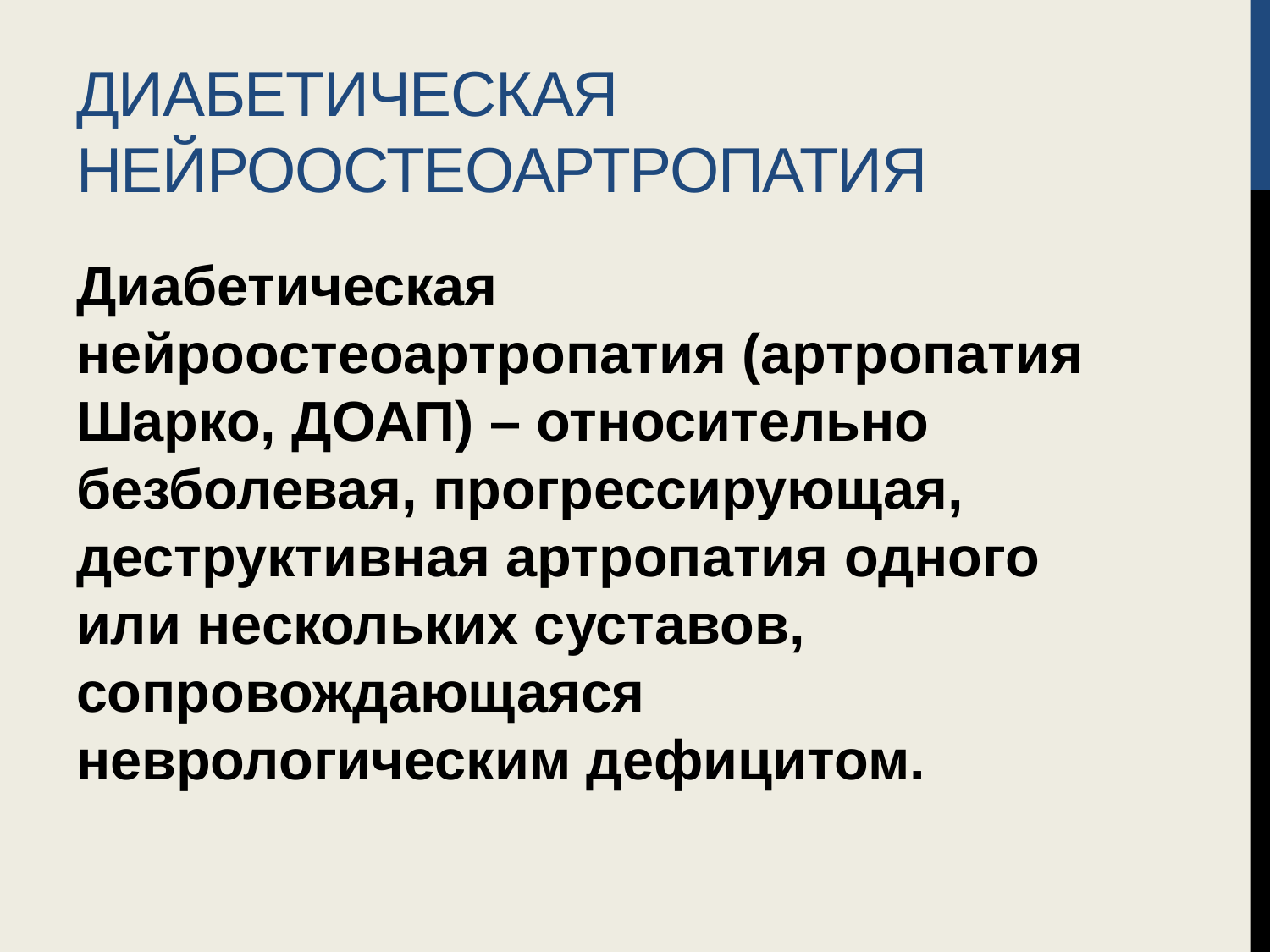

# Диабетическая нейроостеоартропатия
Диабетическая нейроостеоартропатия (артропатия Шарко, ДОАП) – относительно безболевая, прогрессирующая, деструктивная артропатия одного или нескольких суставов, сопровождающаяся неврологическим дефицитом.